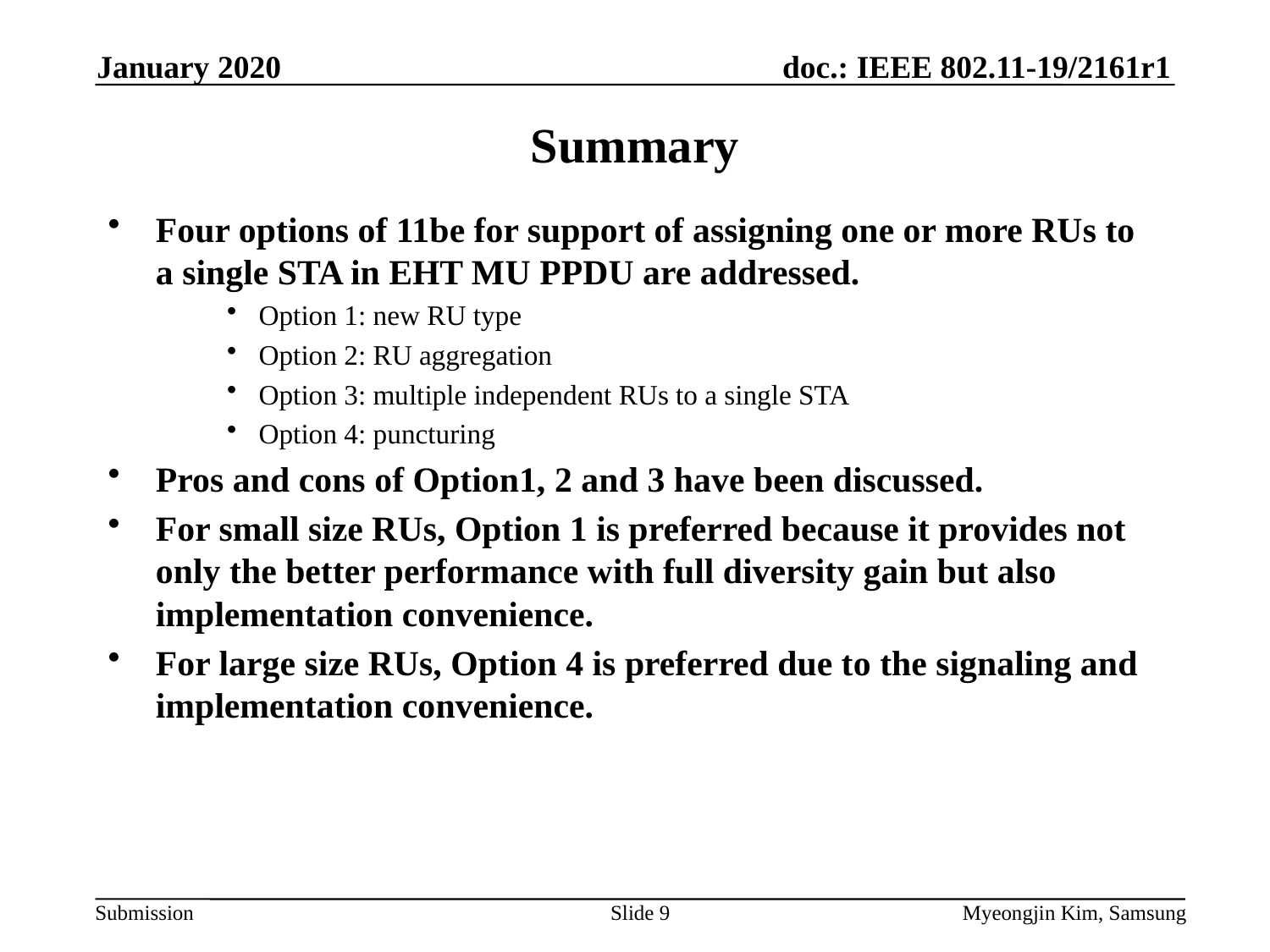

January 2020
# Summary
Four options of 11be for support of assigning one or more RUs to a single STA in EHT MU PPDU are addressed.
Option 1: new RU type
Option 2: RU aggregation
Option 3: multiple independent RUs to a single STA
Option 4: puncturing
Pros and cons of Option1, 2 and 3 have been discussed.
For small size RUs, Option 1 is preferred because it provides not only the better performance with full diversity gain but also implementation convenience.
For large size RUs, Option 4 is preferred due to the signaling and implementation convenience.

Slide 9
Myeongjin Kim, Samsung